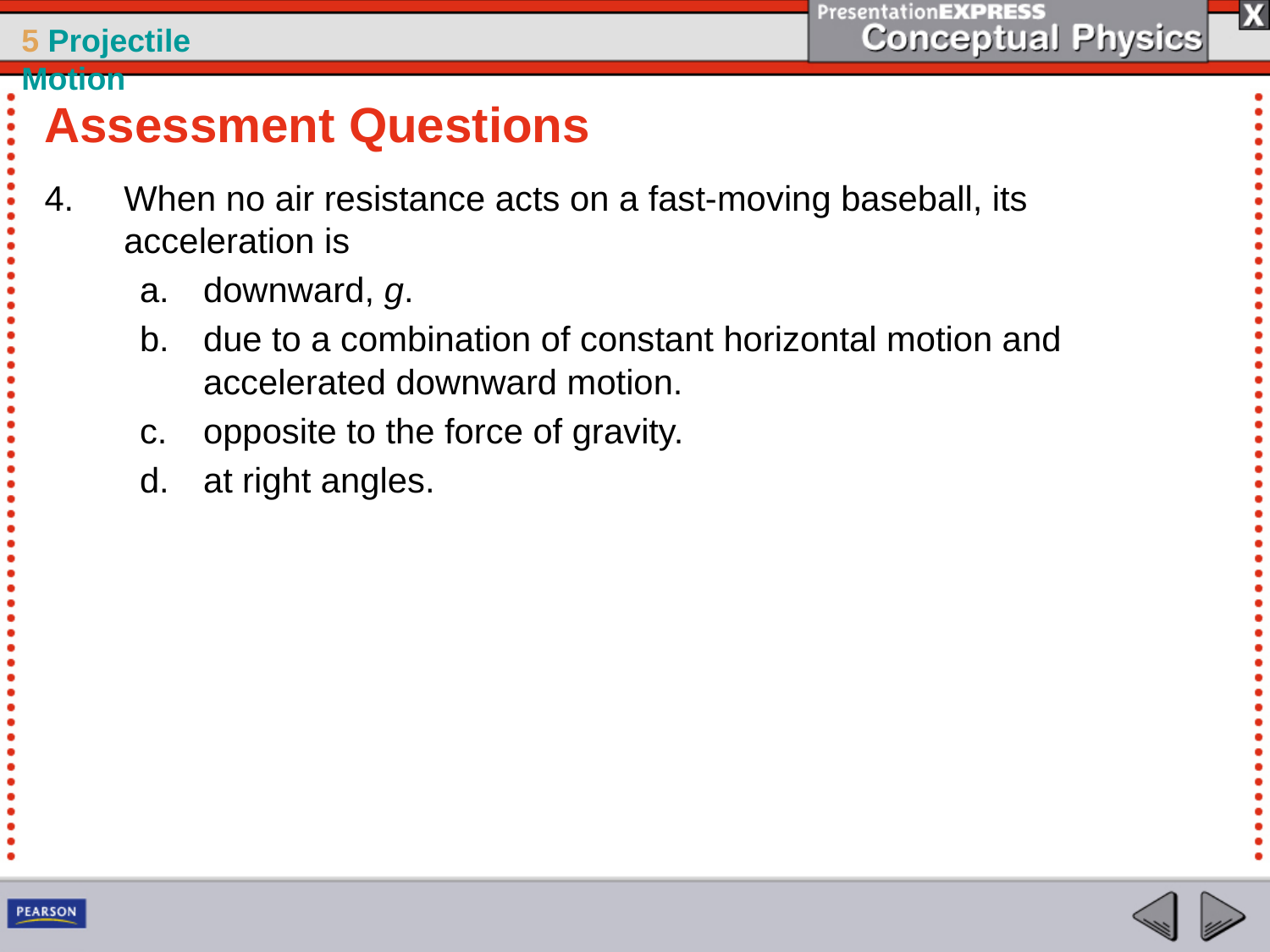

Assessment Questions
When no air resistance acts on a fast-moving baseball, its acceleration is
downward, g.
due to a combination of constant horizontal motion and accelerated downward motion.
opposite to the force of gravity.
at right angles.